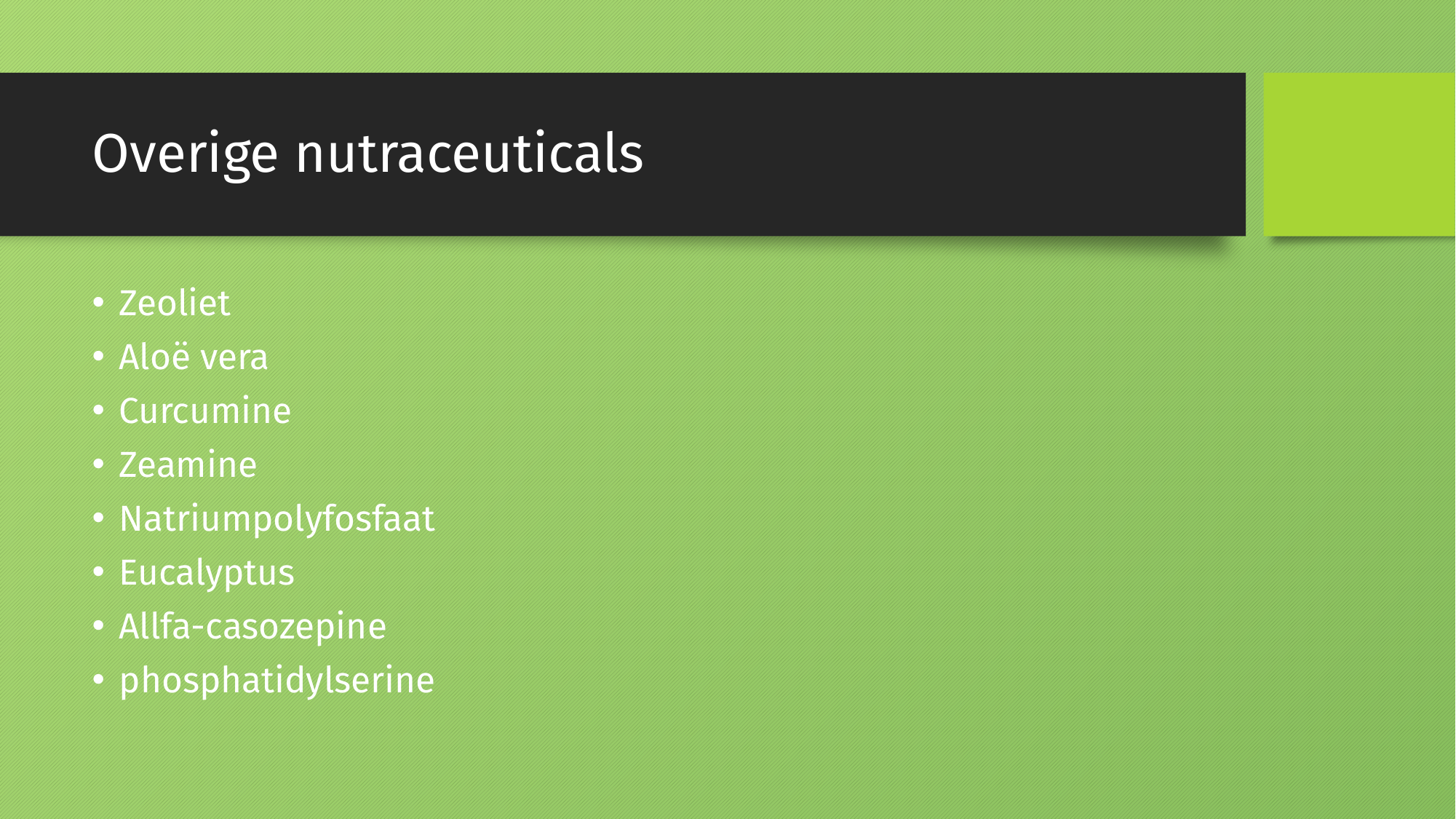

# Overige nutraceuticals
Zeoliet
Aloë vera
Curcumine
Zeamine
Natriumpolyfosfaat
Eucalyptus
Allfa-casozepine
phosphatidylserine